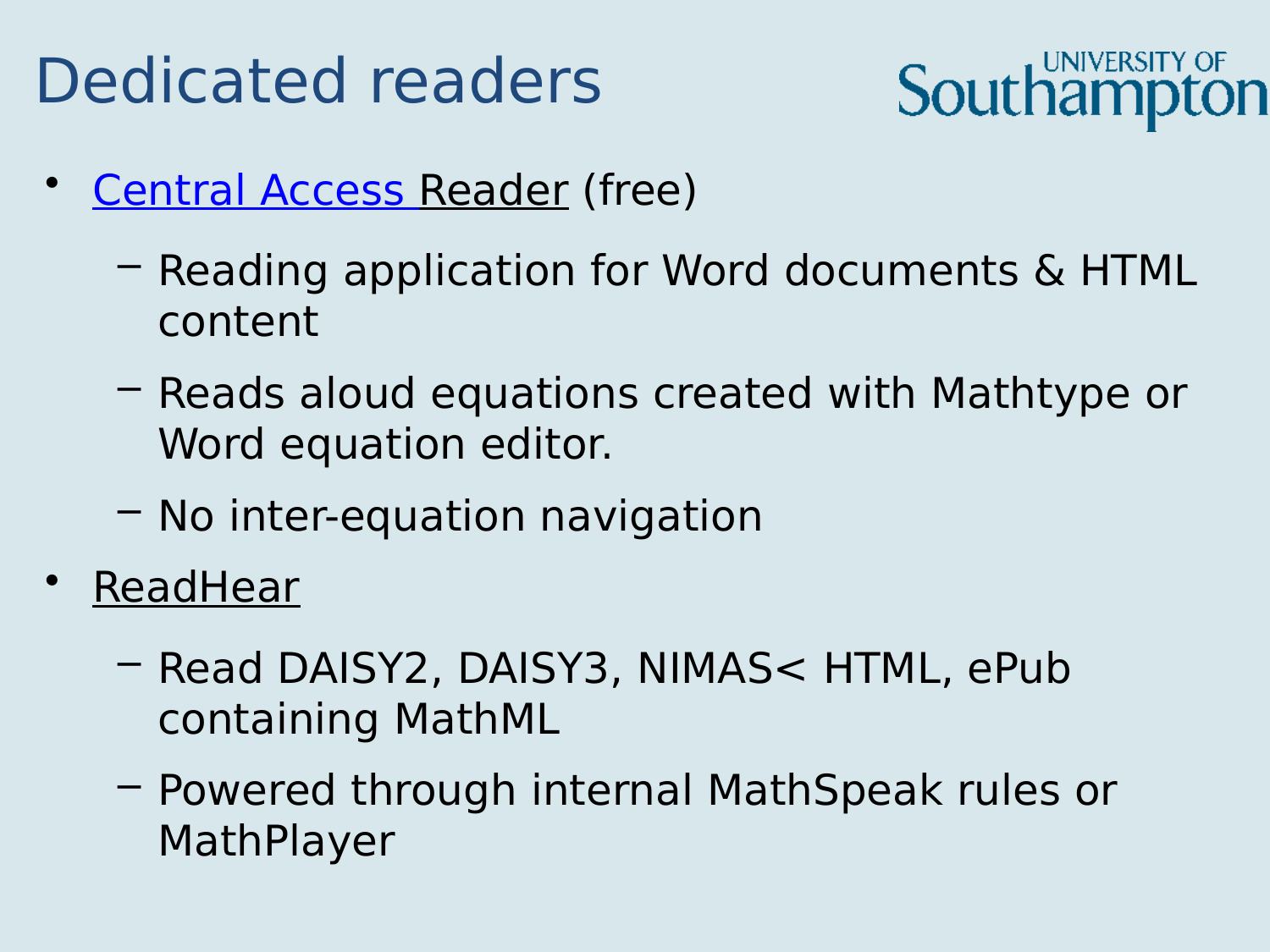

# Dedicated readers
Central Access Reader (free)
Reading application for Word documents & HTML content
Reads aloud equations created with Mathtype or Word equation editor.
No inter-equation navigation
ReadHear
Read DAISY2, DAISY3, NIMAS< HTML, ePub containing MathML
Powered through internal MathSpeak rules or MathPlayer